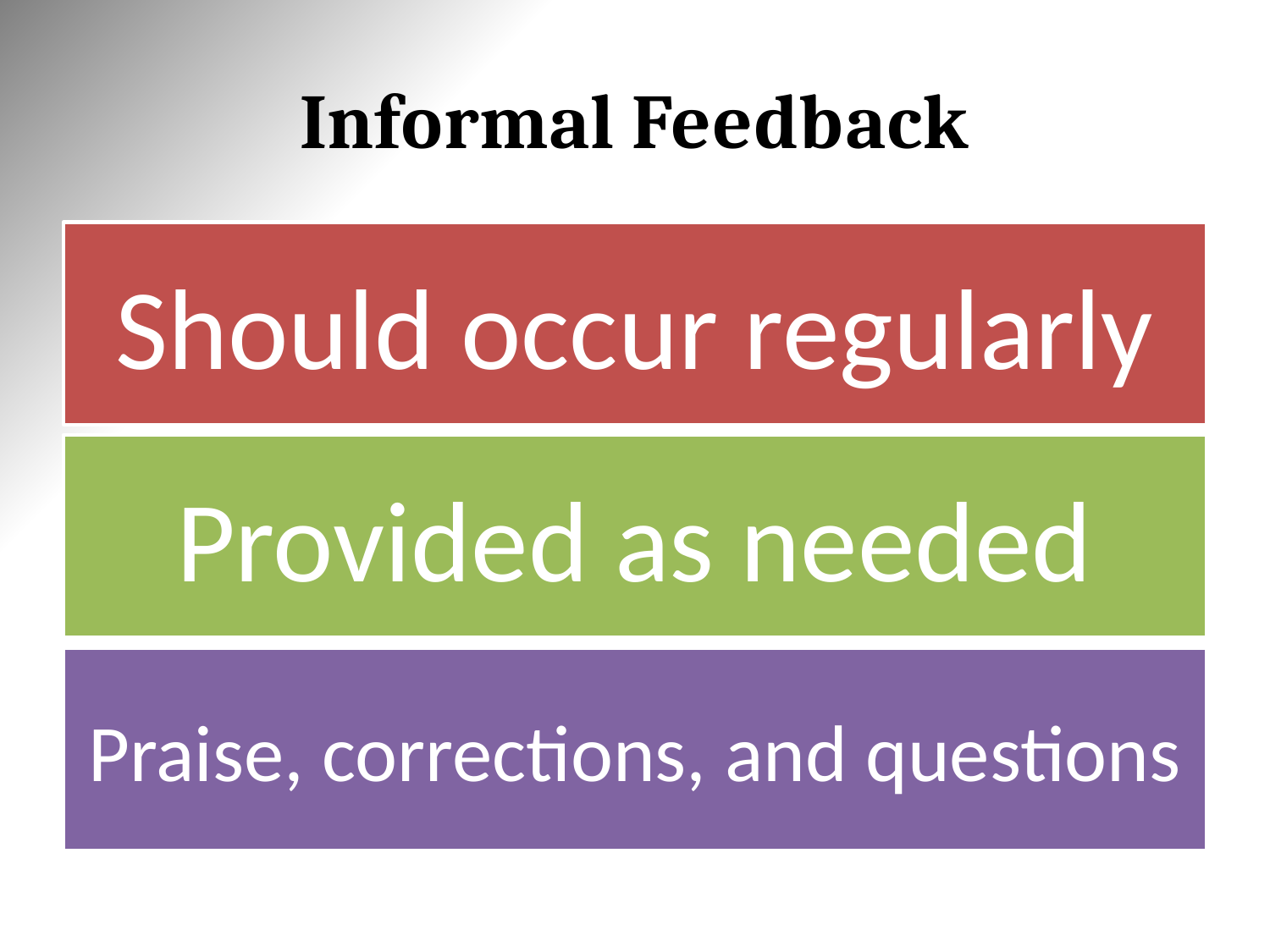

# Informal Feedback
Should occur regularly
Provided as needed
Praise, corrections, and questions